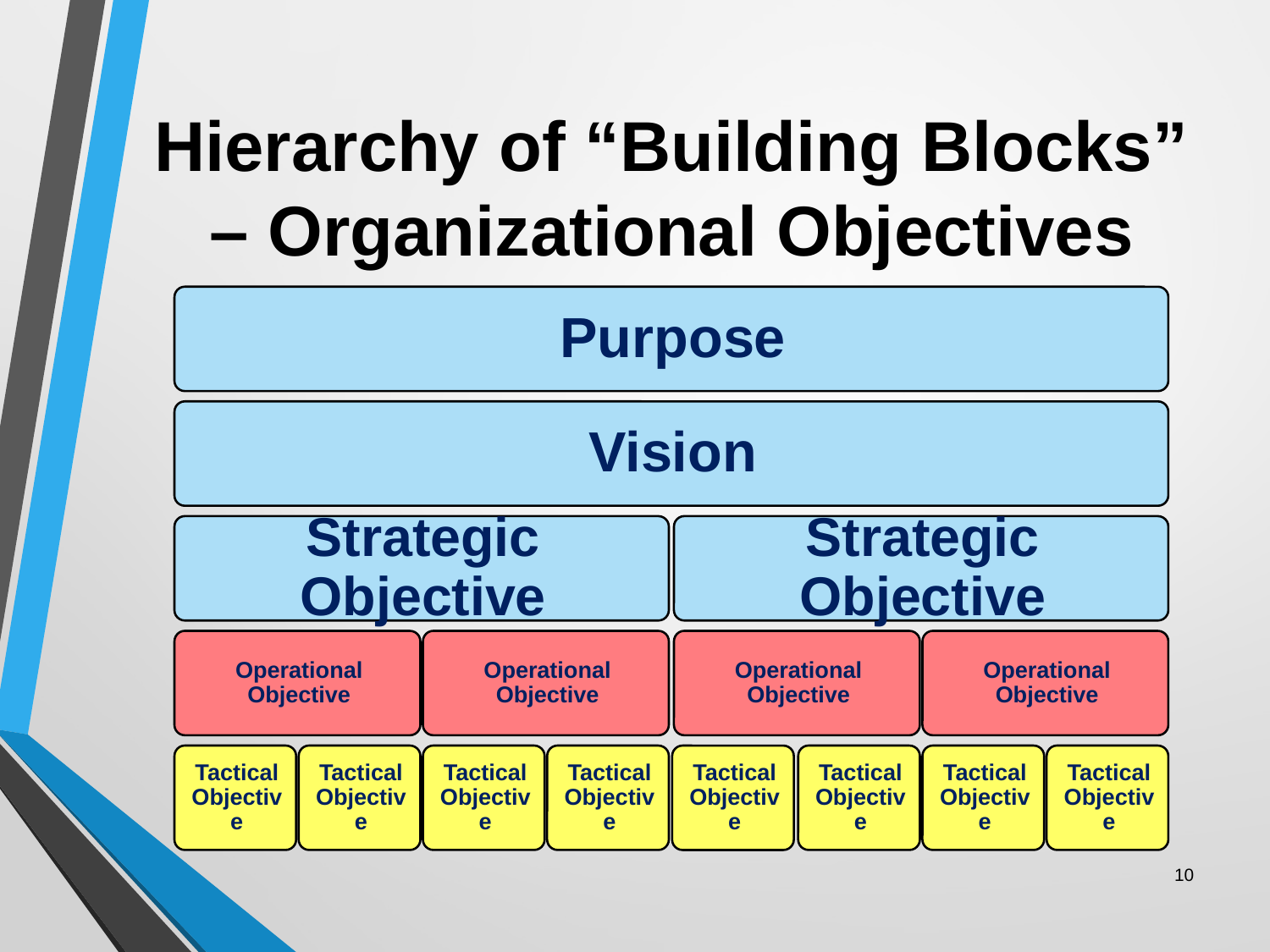

# Hierarchy of “Building Blocks” – Organizational Objectives
Purpose
Vision
Strategic Objective
Operational Objective
Tactical Objective
Tactical Objective
Operational Objective
Tactical Objective
Tactical Objective
Strategic Objective
Operational Objective
Tactical Objective
Tactical Objective
Operational Objective
Tactical Objective
Tactical Objective
10